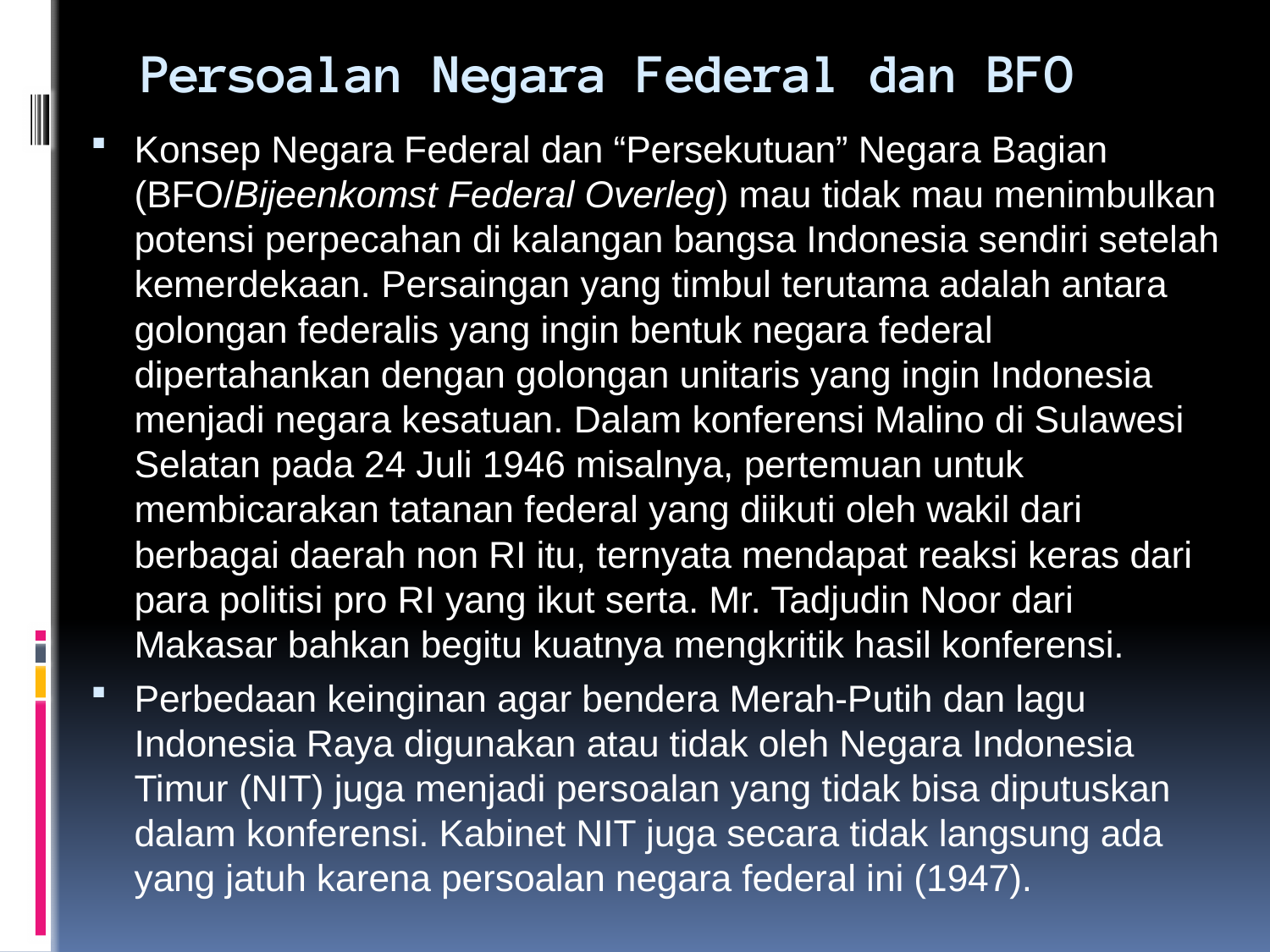

# Persoalan Negara Federal dan BFO
Konsep Negara Federal dan “Persekutuan” Negara Bagian (BFO/Bijeenkomst Federal Overleg) mau tidak mau menimbulkan potensi perpecahan di kalangan bangsa Indonesia sendiri setelah kemerdekaan. Persaingan yang timbul terutama adalah antara golongan federalis yang ingin bentuk negara federal dipertahankan dengan golongan unitaris yang ingin Indonesia menjadi negara kesatuan. Dalam konferensi Malino di Sulawesi Selatan pada 24 Juli 1946 misalnya, pertemuan untuk membicarakan tatanan federal yang diikuti oleh wakil dari berbagai daerah non RI itu, ternyata mendapat reaksi keras dari para politisi pro RI yang ikut serta. Mr. Tadjudin Noor dari Makasar bahkan begitu kuatnya mengkritik hasil konferensi.
Perbedaan keinginan agar bendera Merah-Putih dan lagu Indonesia Raya digunakan atau tidak oleh Negara Indonesia Timur (NIT) juga menjadi persoalan yang tidak bisa diputuskan dalam konferensi. Kabinet NIT juga secara tidak langsung ada yang jatuh karena persoalan negara federal ini (1947).